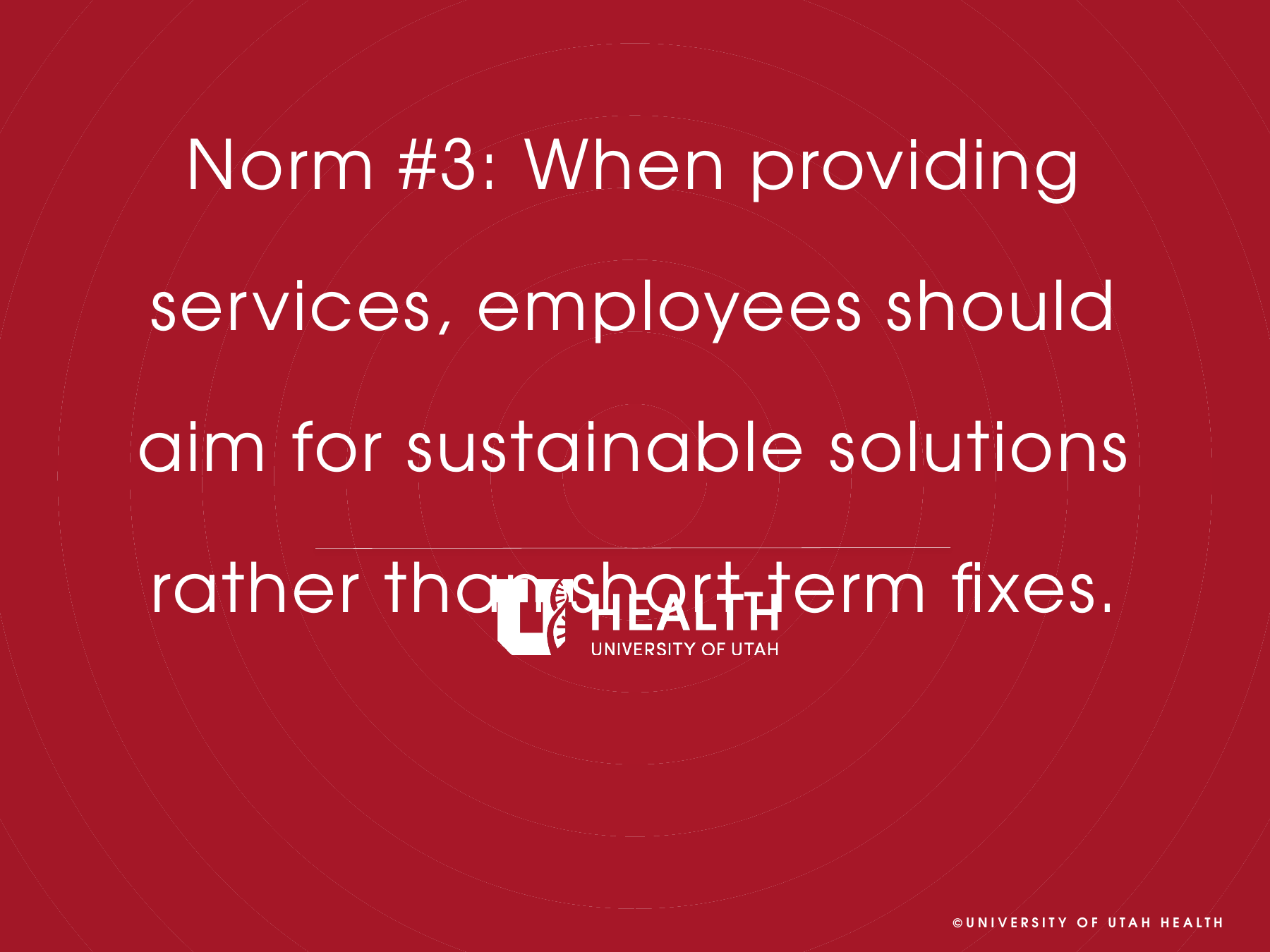

Norm #3: When providing services, employees should aim for sustainable solutions rather than short-term fixes.